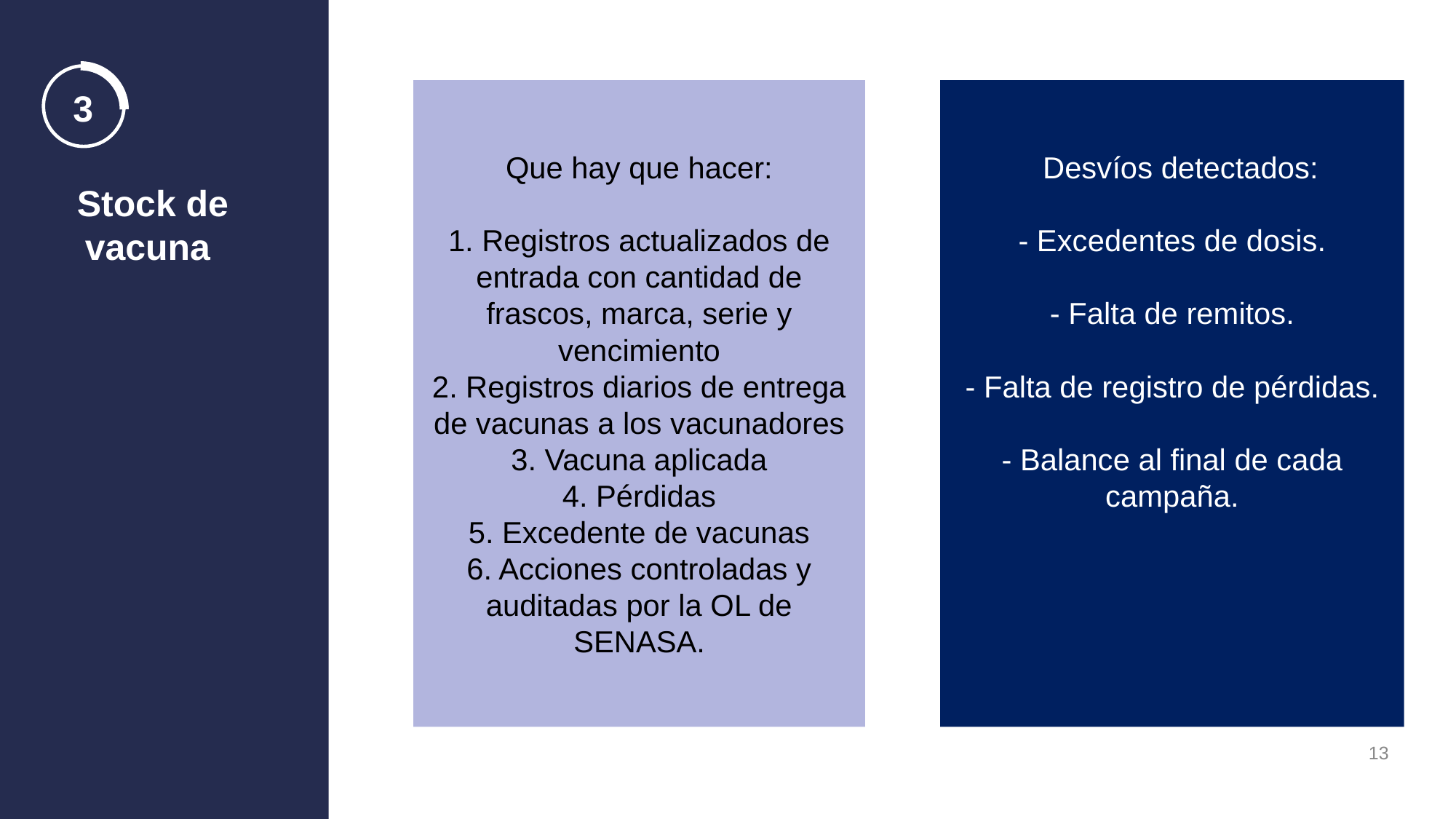

3
Que hay que hacer:

1. Registros actualizados de entrada con cantidad de frascos, marca, serie y vencimiento
2. Registros diarios de entrega de vacunas a los vacunadores
3. Vacuna aplicada
4. Pérdidas
5. Excedente de vacunas
6. Acciones controladas y auditadas por la OL de SENASA.
  Desvíos detectados:

- Excedentes de dosis.

- Falta de remitos.

- Falta de registro de pérdidas.

- Balance al final de cada campaña.

Stock de vacuna

13